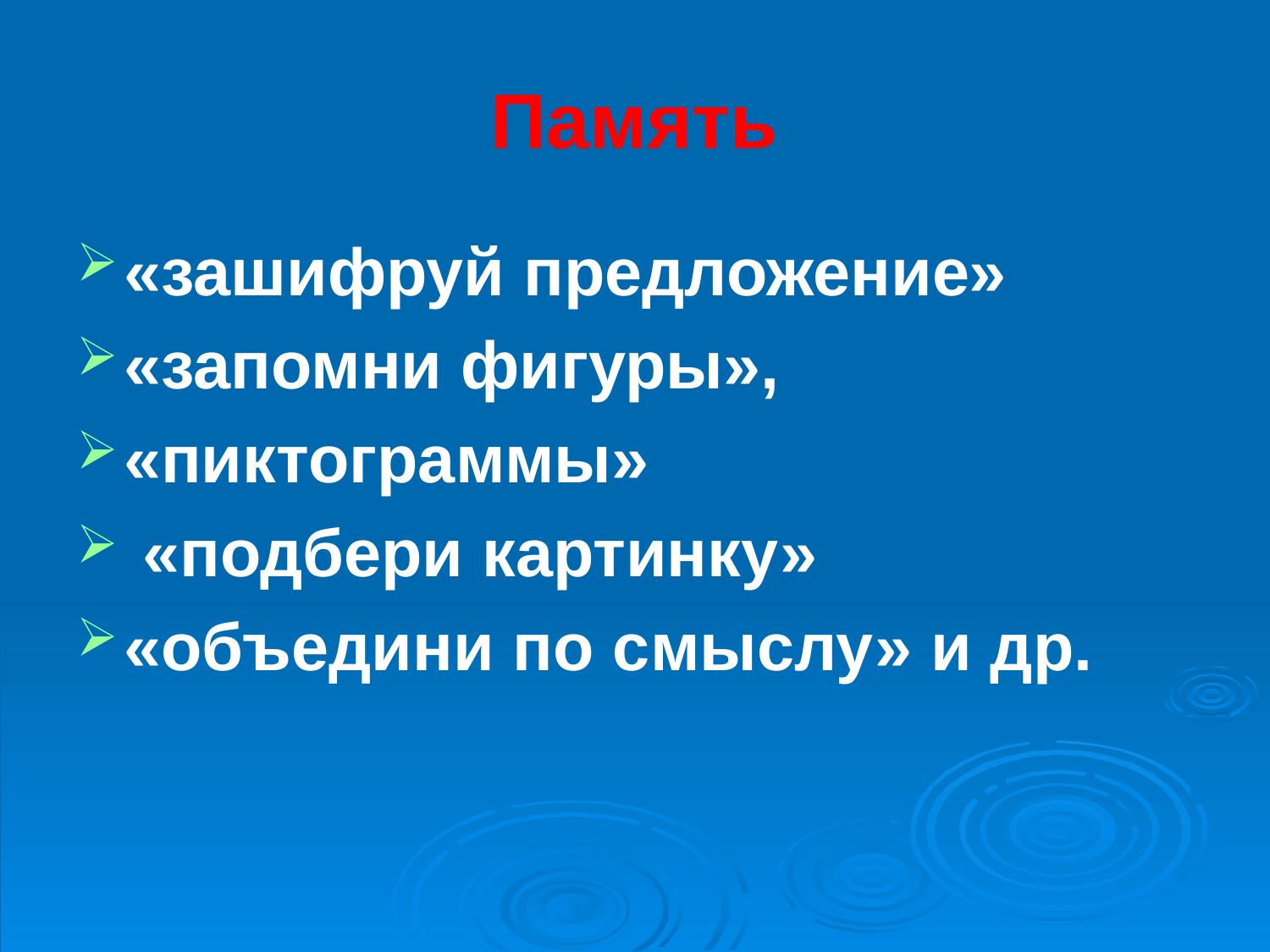

# Память
«зашифруй предложение»
«запомни фигуры»,
«пиктограммы»
 «подбери картинку»
«объедини по смыслу» и др.